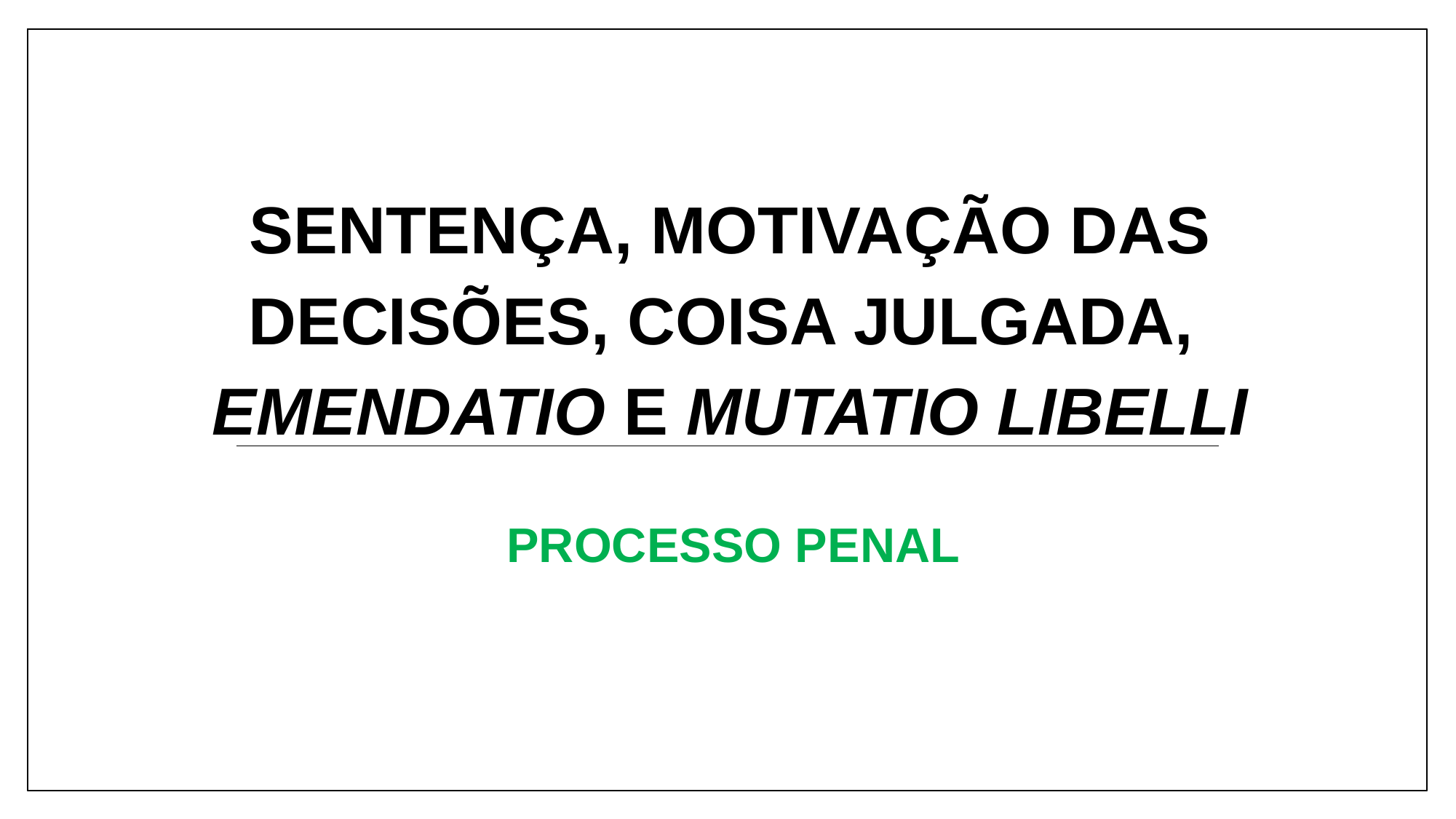

# SENTENÇA, MOTIVAÇÃO das decisões, COISA JULGADA, EMENDATIO E MUTATIO LIBELLI

PROCESSO PENAL